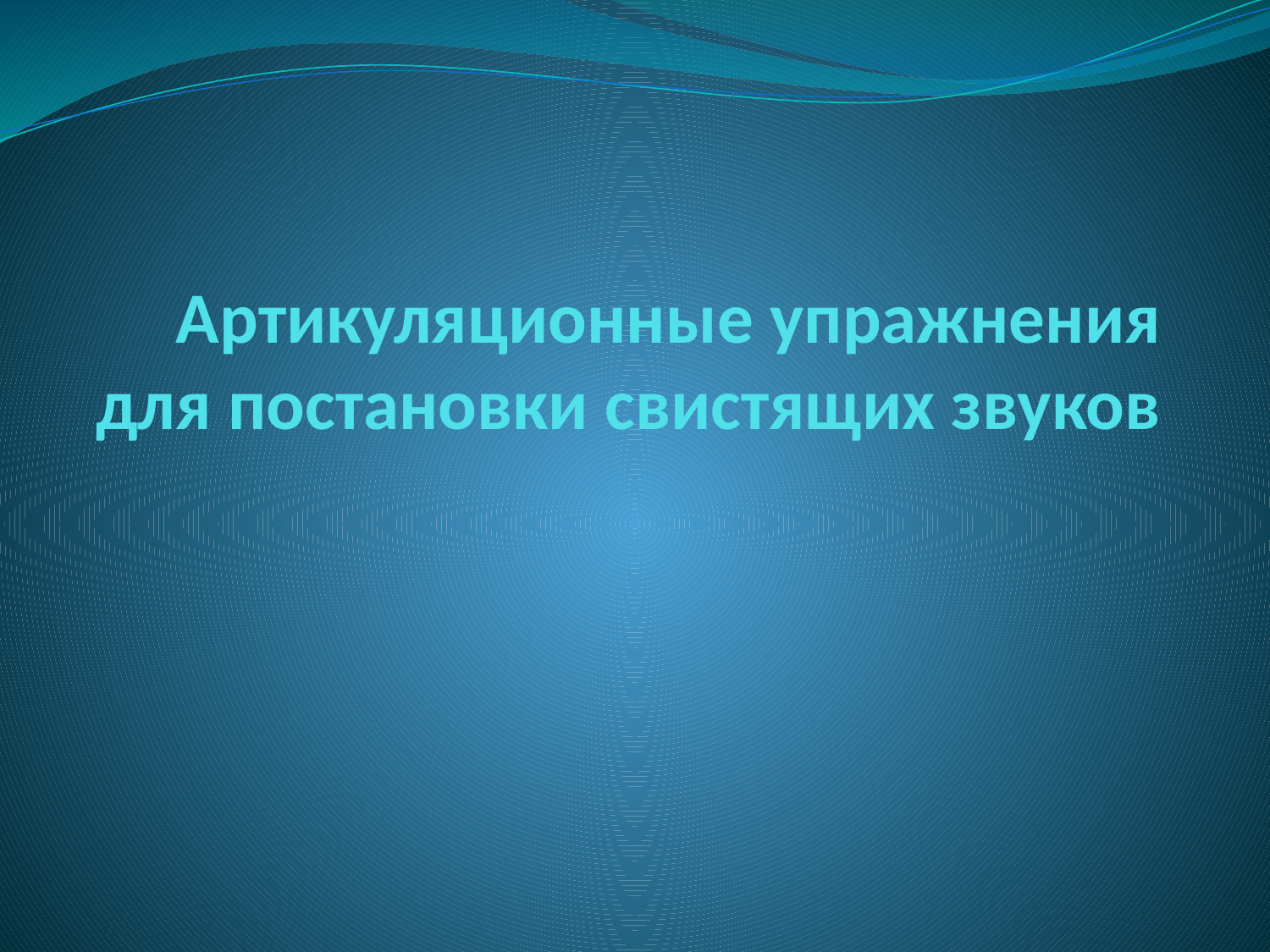

# Артикуляционные упражнения для постановки свистящих звуков